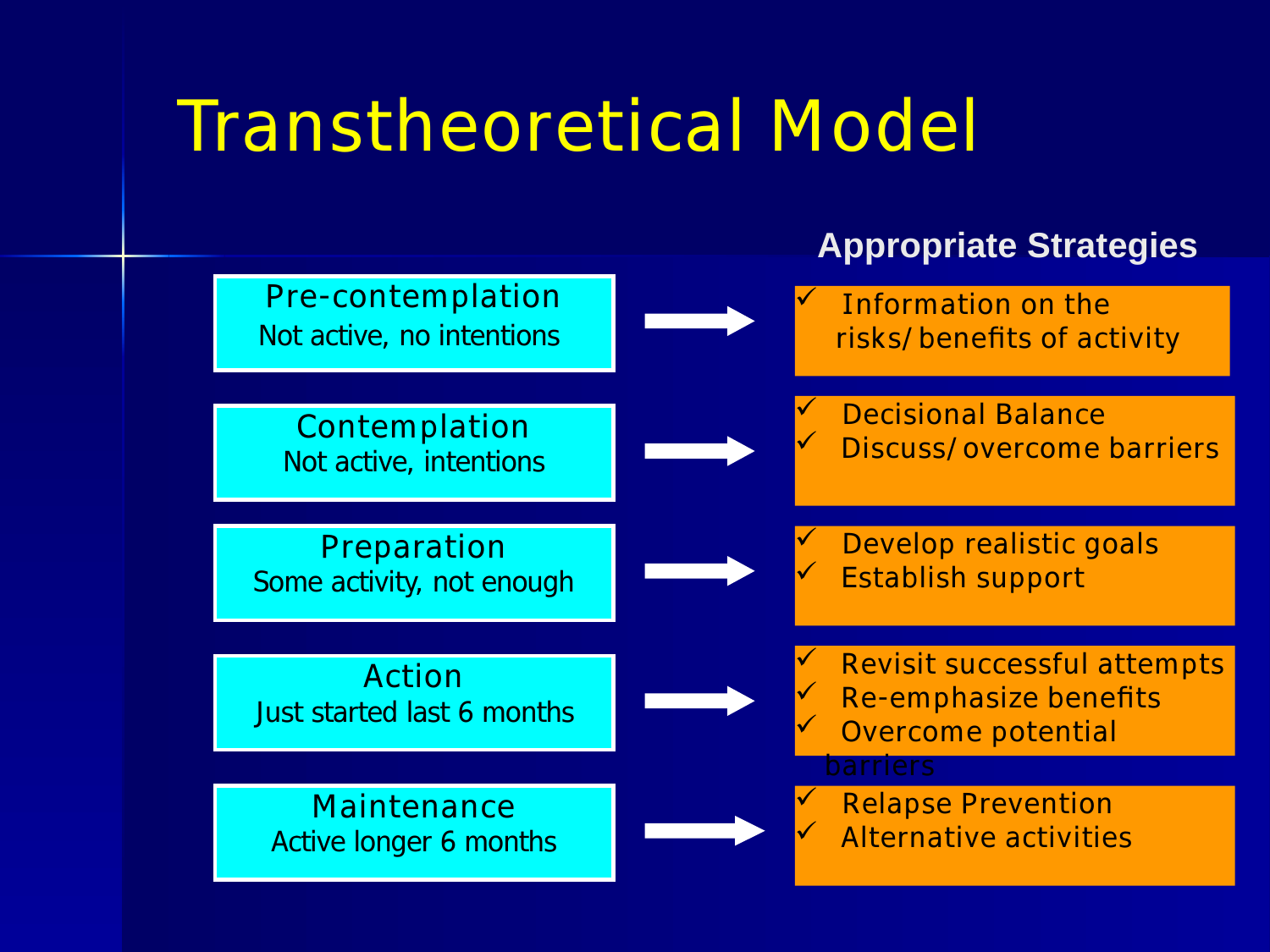

Transtheoretical Model

Appropriate Strategies

Pre-contemplation
Not active, no intentions
  Information on the
     risks/benefits of activity

  Decisional Balance
  Discuss/overcome barriers

Contemplation
Not active, intentions

Preparation
Some activity, not enough
  Develop realistic goals
  Establish support

  Revisit successful attempts
  Re-emphasize benefits
  Overcome potential barriers

Action
Just started last 6 months

Maintenance
Active longer 6 months
  Relapse Prevention
  Alternative activities